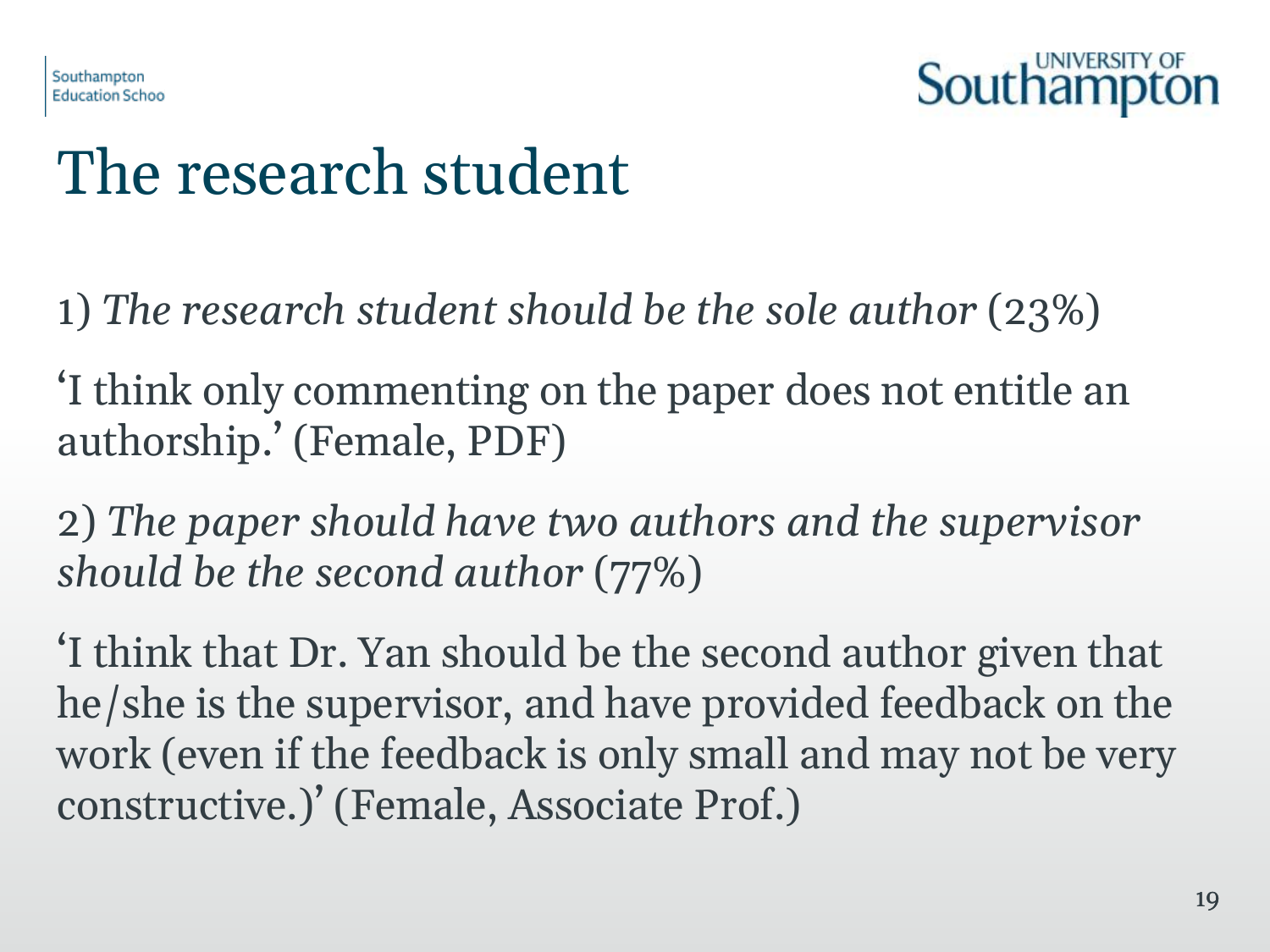

The research student
1) The research student should be the sole author (23%)
‘I think only commenting on the paper does not entitle an authorship.’ (Female, PDF)
2) The paper should have two authors and the supervisor should be the second author (77%)
‘I think that Dr. Yan should be the second author given that he/she is the supervisor, and have provided feedback on the work (even if the feedback is only small and may not be very constructive.)’ (Female, Associate Prof.)

19
19